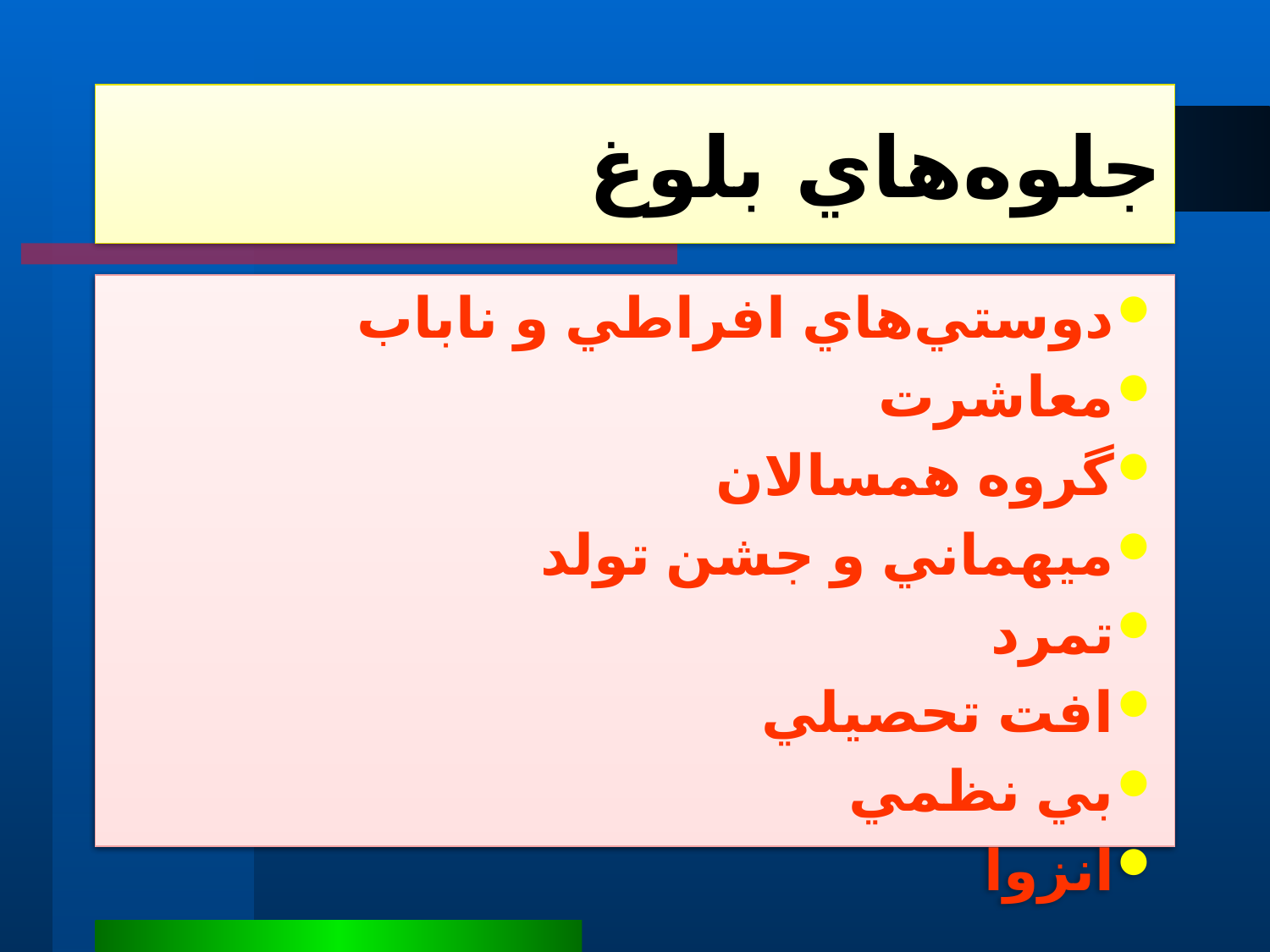

# جلوه‌هاي بلوغ
حركات هيجاني
ماجراجويي
مدگرايي
آرايش
پرخاشگري
لجبازي و مخالفت
سنت شكني
دوستي‌هاي افراطي و ناباب
معاشرت
گروه همسالان
ميهماني و جشن تولد
تمرد
افت تحصيلي
بي نظمي
انزوا